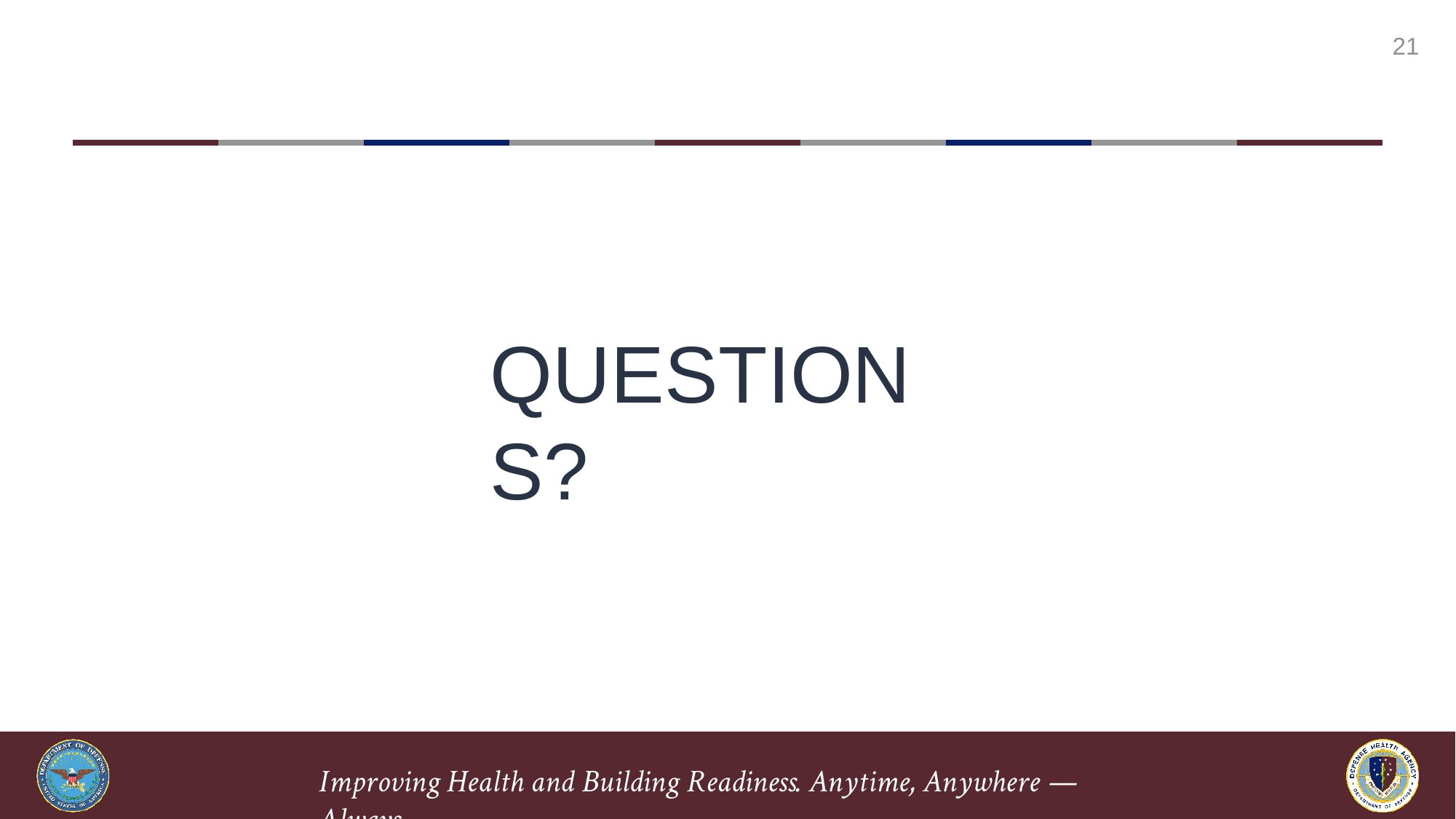

21

QUESTIONS?

Improving Health and Building Readiness. Anytime, Anywhere — Always